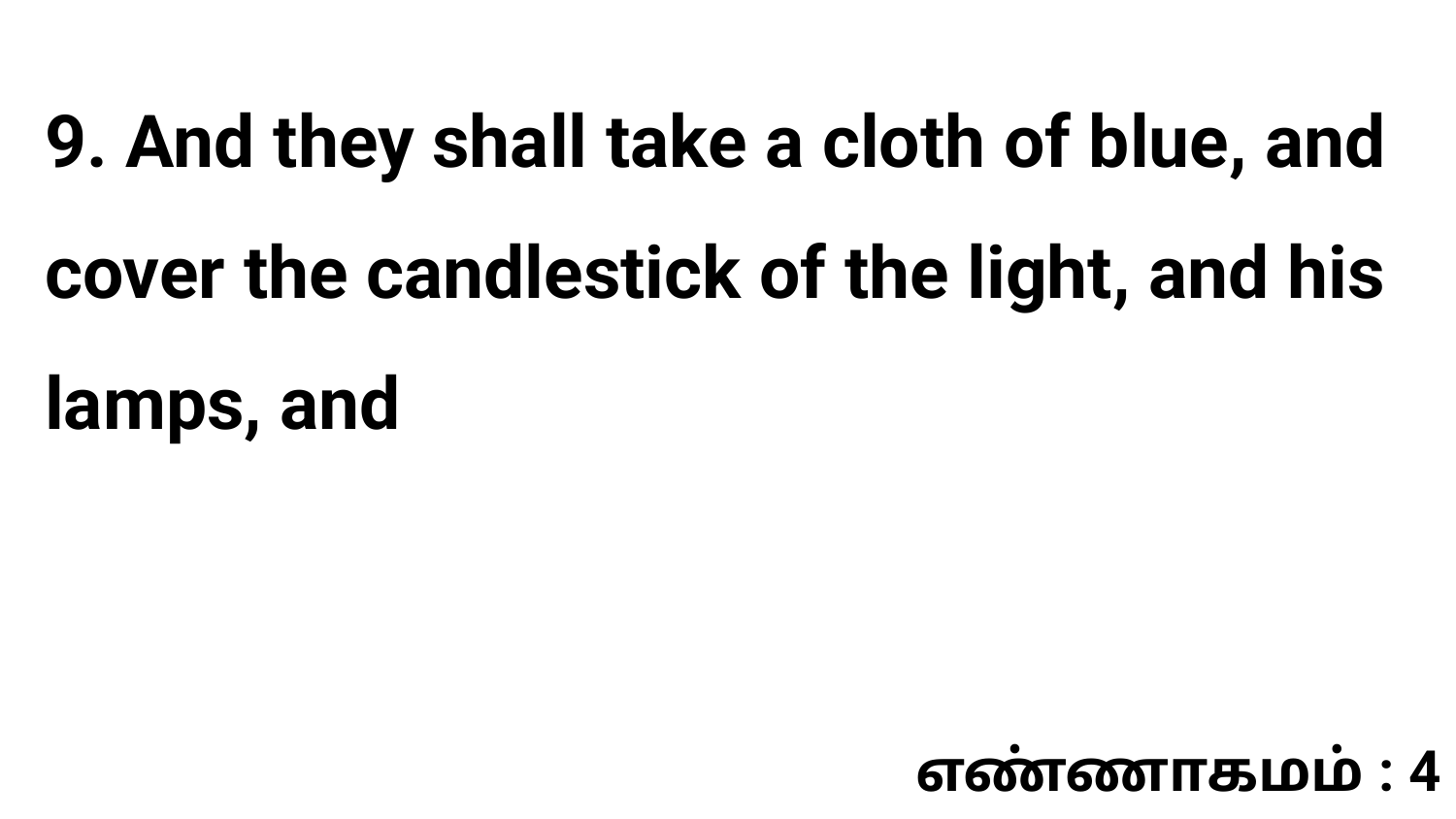

9. And they shall take a cloth of blue, and cover the candlestick of the light, and his lamps, and
எண்ணாகமம் : 4